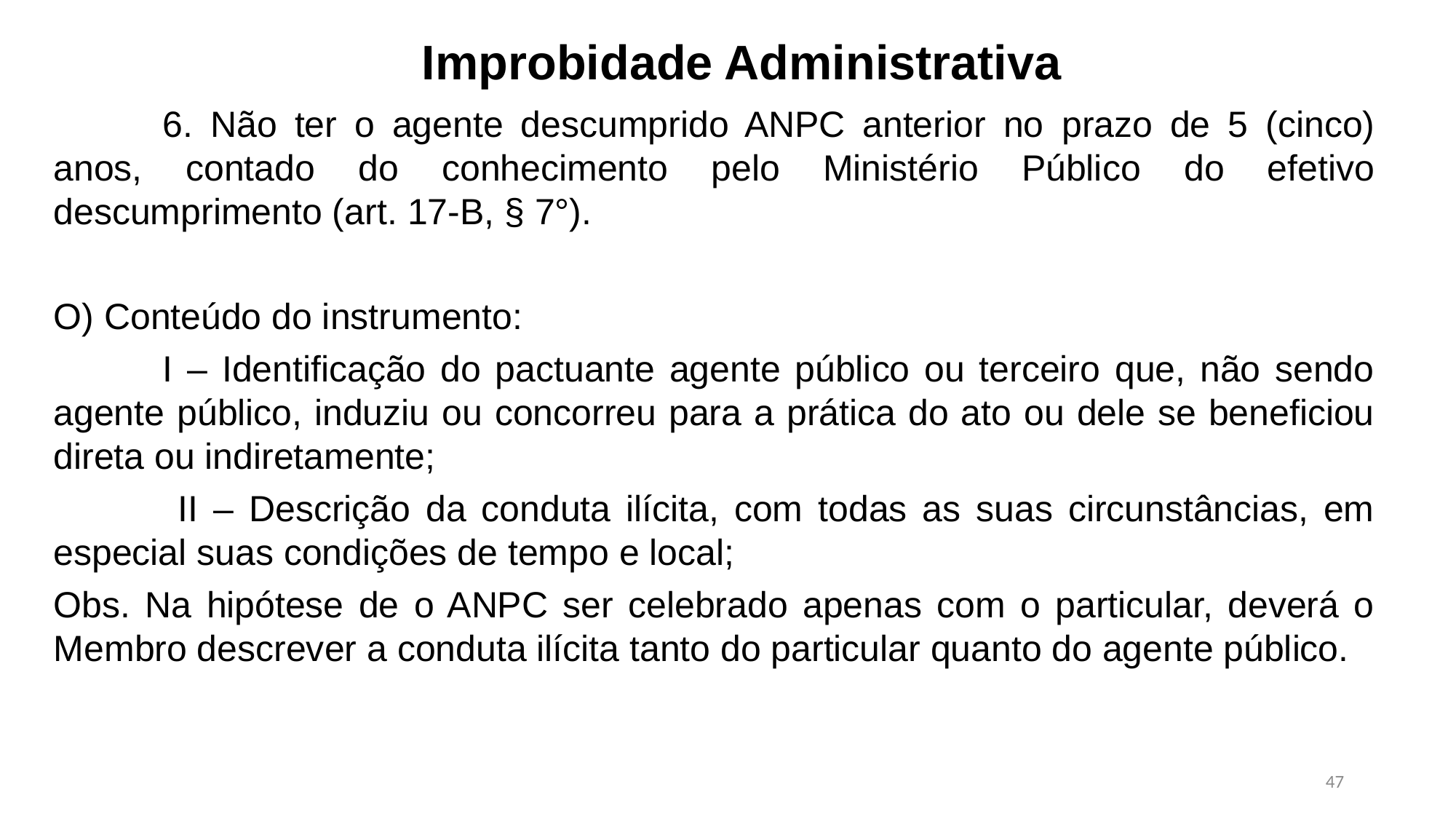

Improbidade Administrativa
	6. Não ter o agente descumprido ANPC anterior no prazo de 5 (cinco) anos, contado do conhecimento pelo Ministério Público do efetivo descumprimento (art. 17-B, § 7°).

O) Conteúdo do instrumento:
	I – Identificação do pactuante agente público ou terceiro que, não sendo agente público, induziu ou concorreu para a prática do ato ou dele se beneficiou direta ou indiretamente;
	 II – Descrição da conduta ilícita, com todas as suas circunstâncias, em especial suas condições de tempo e local;
Obs. Na hipótese de o ANPC ser celebrado apenas com o particular, deverá o Membro descrever a conduta ilícita tanto do particular quanto do agente público.
47